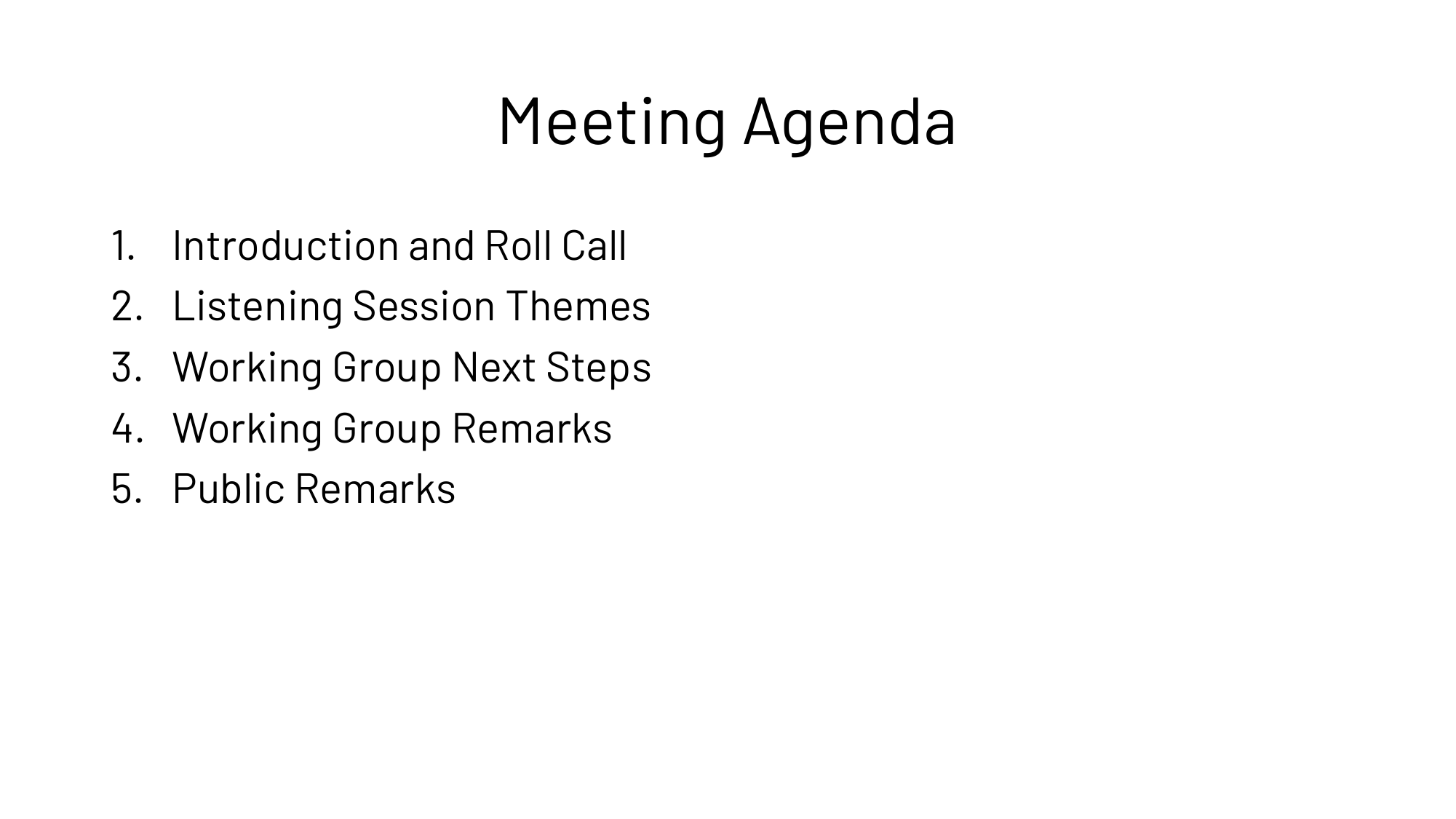

# Meeting Agenda
Introduction and Roll Call
Listening Session Themes
Working Group Next Steps
Working Group Remarks
Public Remarks